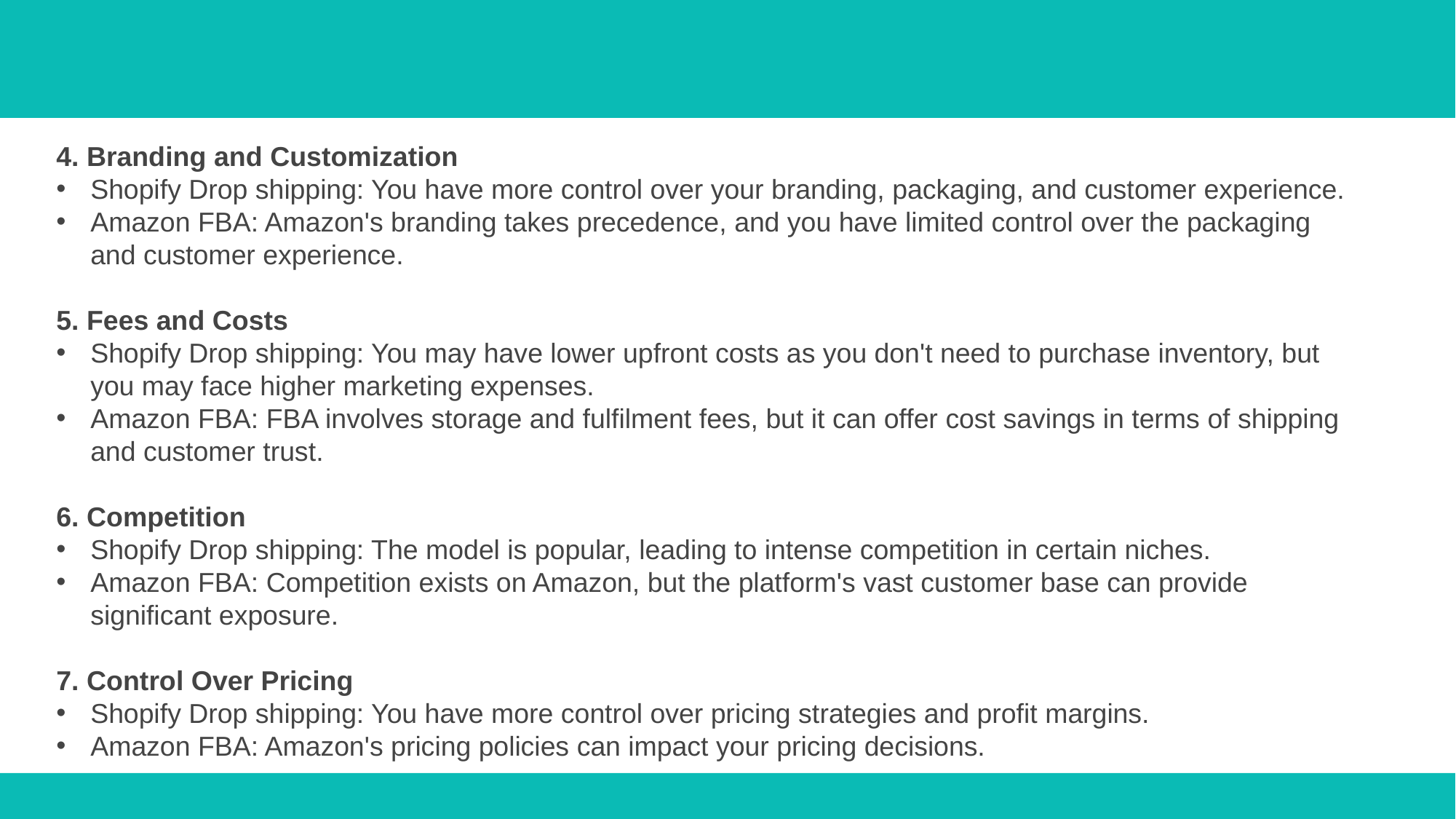

4. Branding and Customization
Shopify Drop shipping: You have more control over your branding, packaging, and customer experience.
Amazon FBA: Amazon's branding takes precedence, and you have limited control over the packaging and customer experience.

5. Fees and Costs
Shopify Drop shipping: You may have lower upfront costs as you don't need to purchase inventory, but you may face higher marketing expenses.
Amazon FBA: FBA involves storage and fulfilment fees, but it can offer cost savings in terms of shipping and customer trust.

6. Competition
Shopify Drop shipping: The model is popular, leading to intense competition in certain niches.
Amazon FBA: Competition exists on Amazon, but the platform's vast customer base can provide significant exposure.

7. Control Over Pricing
Shopify Drop shipping: You have more control over pricing strategies and profit margins.
Amazon FBA: Amazon's pricing policies can impact your pricing decisions.